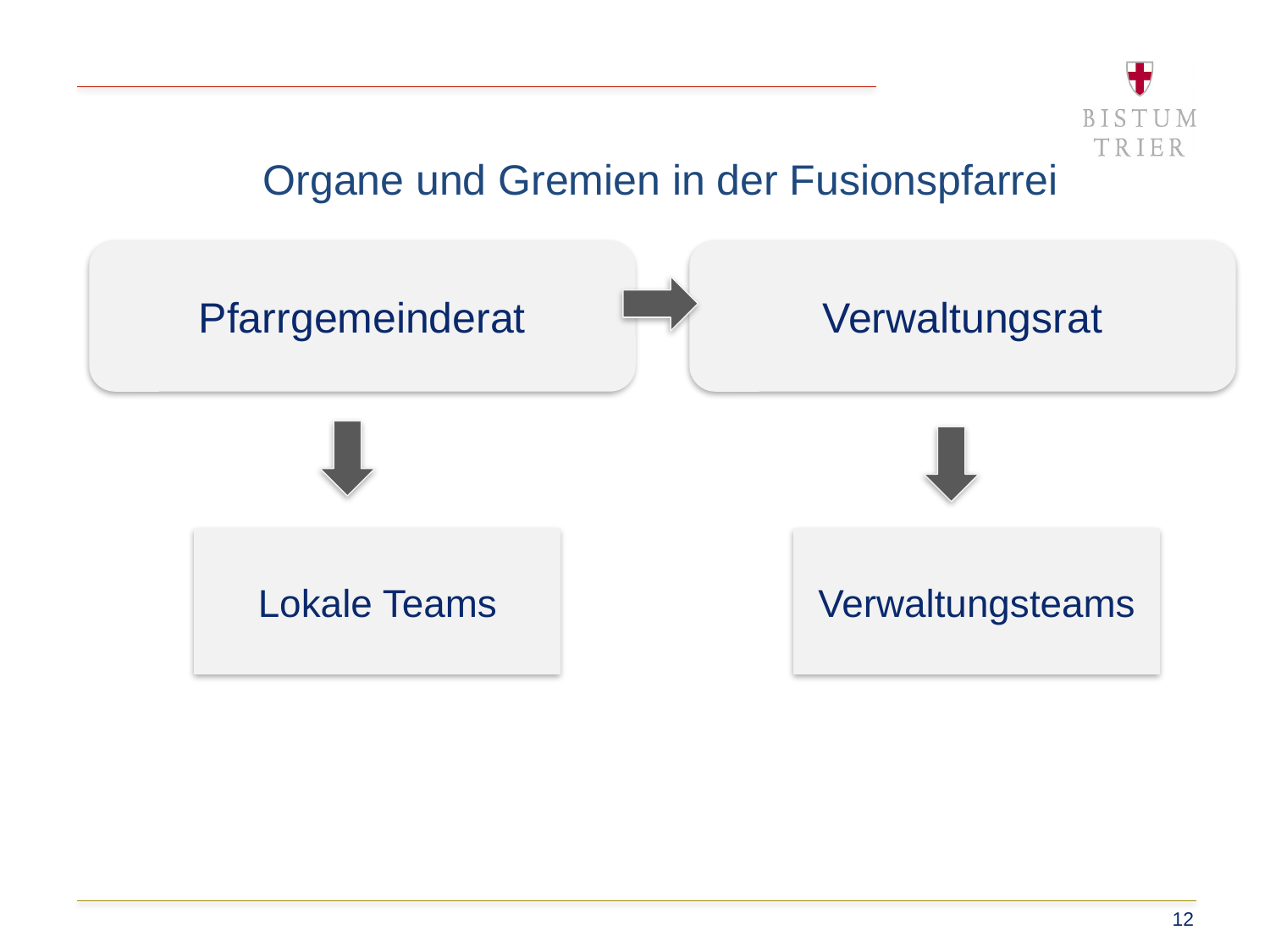

Organe und Gremien in der Fusionspfarrei

Pfarrgemeinderat
Verwaltungsrat

Lokale Teams
Verwaltungsteams